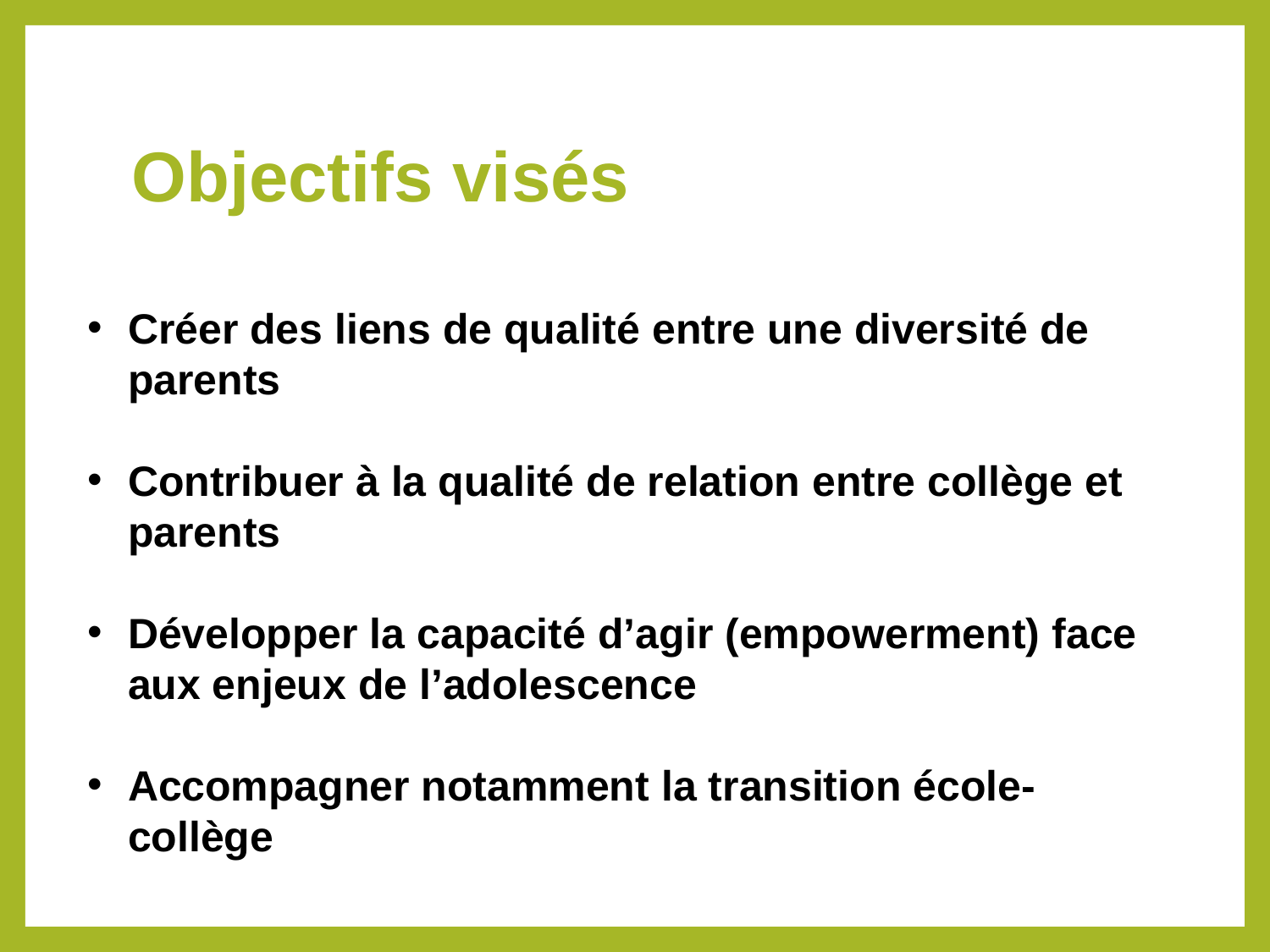

# Objectifs visés

Créer des liens de qualité entre une diversité de parents

Contribuer à la qualité de relation entre collège et parents

Développer la capacité d’agir (empowerment) face aux enjeux de l’adolescence

Accompagner notamment la transition école-collège